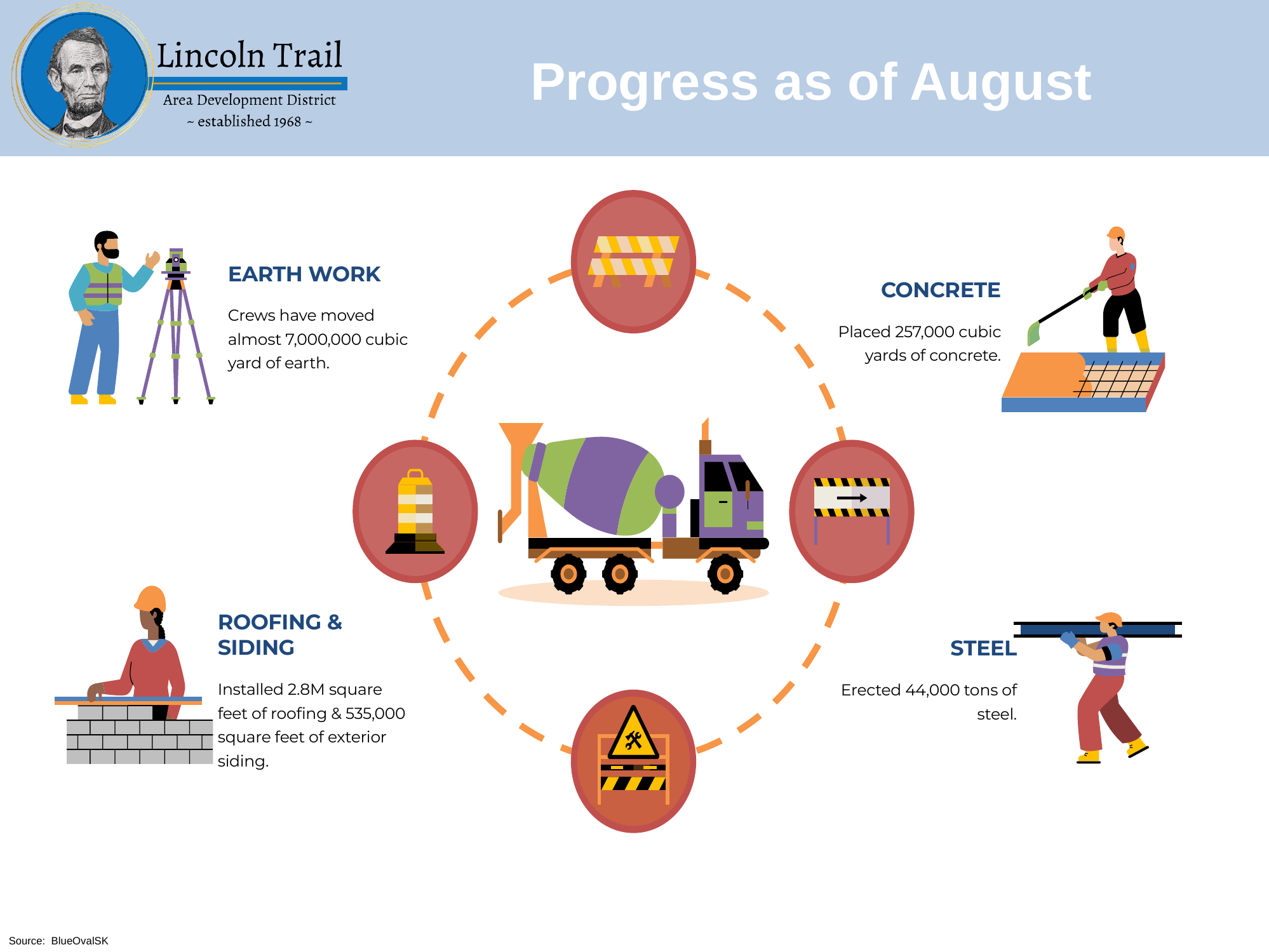

Progress as of August

EARTH WORK

CONCRETE
Crews have moved almost 7,000,000 cubic yard of earth.
Placed 257,000 cubic yards of concrete.

ROOFING & SIDING

STEEL
Installed 2.8M square feet of roofing & 535,000 square feet of exterior siding.
Erected 44,000 tons of steel.

Source:  BlueOvalSK